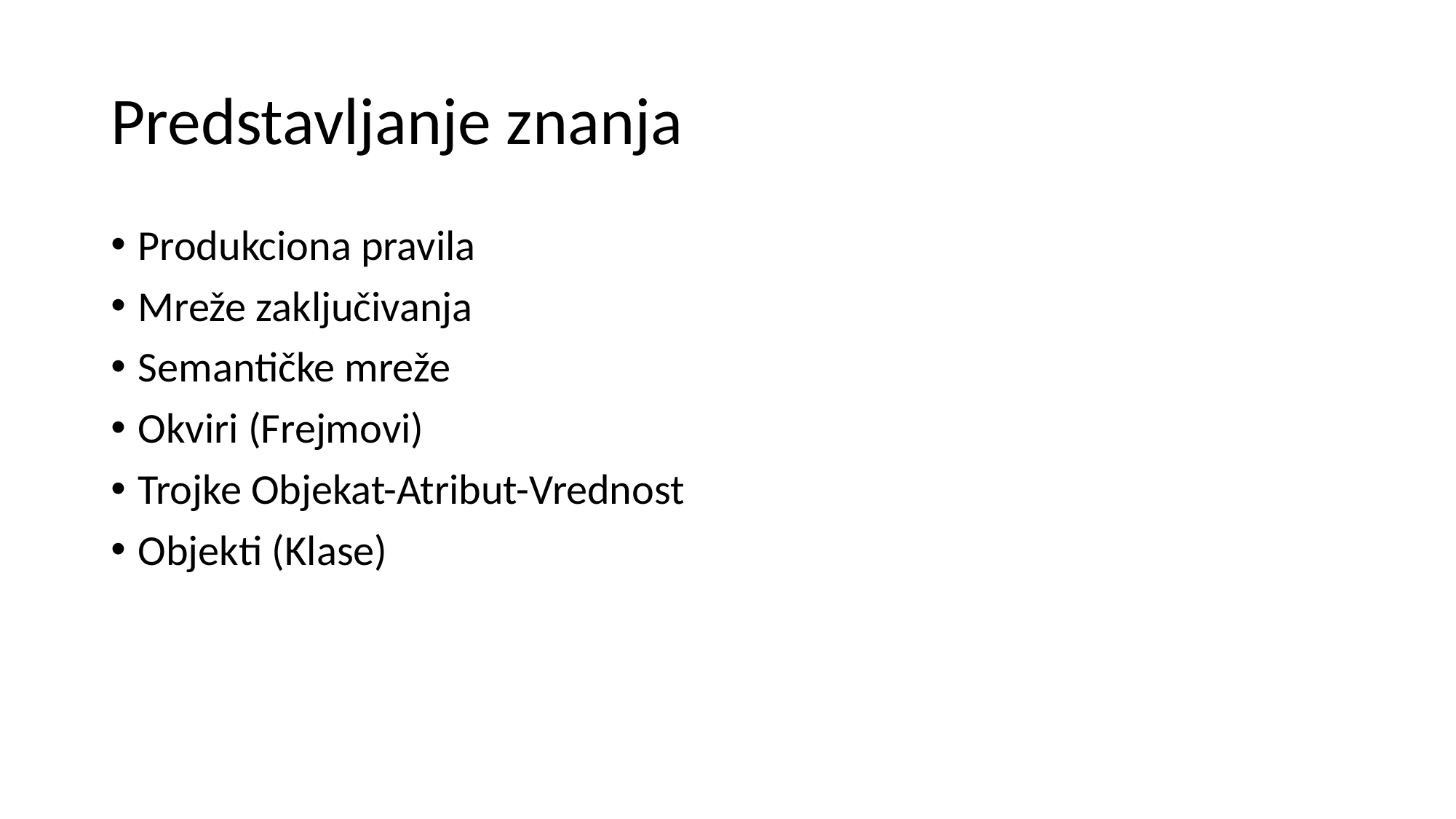

# Predstavljanje znanja
Produkciona pravila
Mreže zaključivanja
Semantičke mreže
Okviri (Frejmovi)
Trojke Objekat-Atribut-Vrednost
Objekti (Klase)